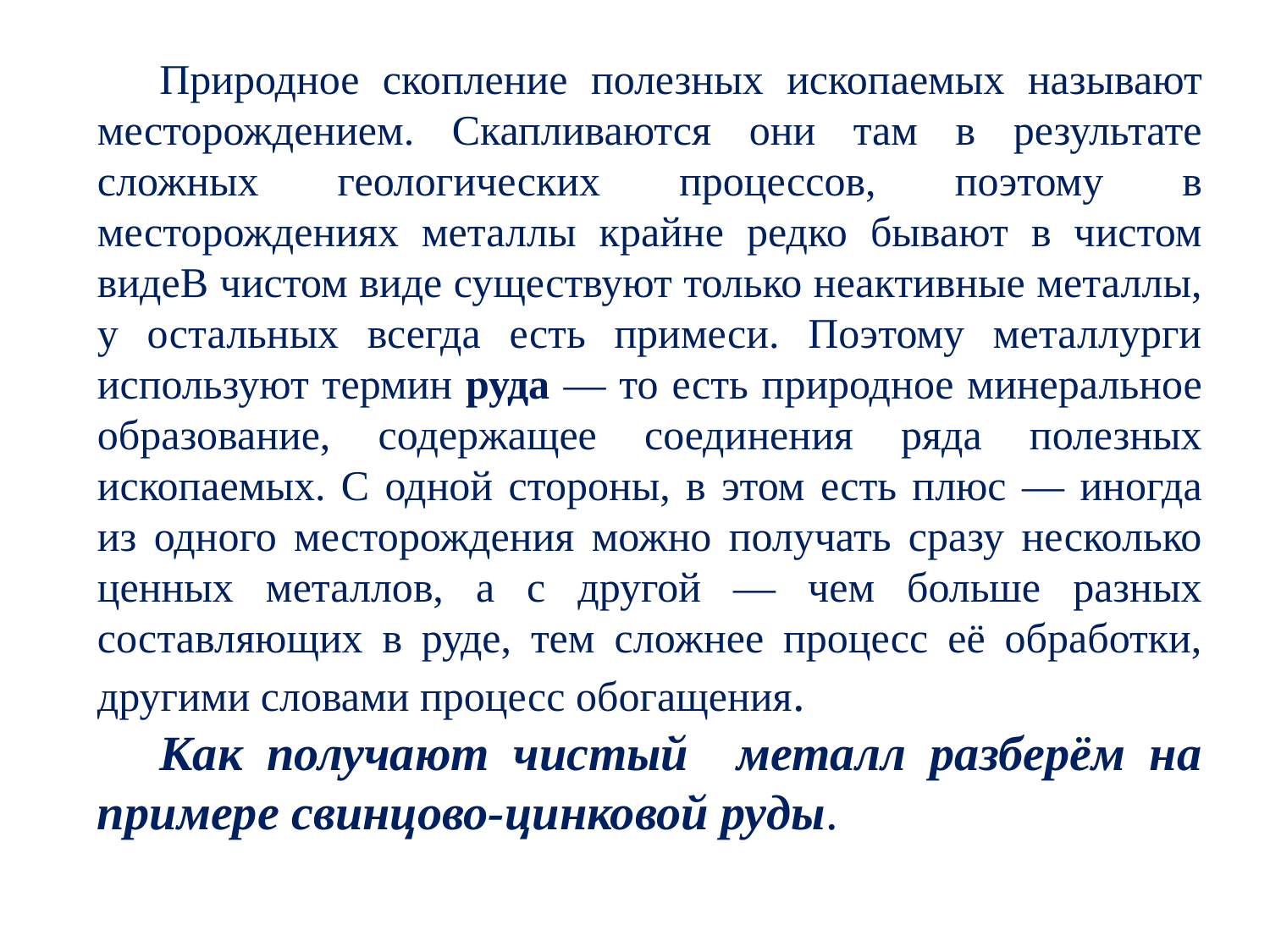

Природное скопление полезных ископаемых называют месторождением. Скапливаются они там в результате сложных геологических процессов, поэтому в месторождениях металлы крайне редко бывают в чистом видеВ чистом виде существуют только неактивные металлы, у остальных всегда есть примеси. Поэтому металлурги используют термин руда — то есть природное минеральное образование, содержащее соединения ряда полезных ископаемых. С одной стороны, в этом есть плюс — иногда из одного месторождения можно получать сразу несколько ценных металлов, а с другой — чем больше разных составляющих в руде, тем сложнее процесс её обработки, другими словами процесс обогащения.
Как получают чистый  металл разберём на примере свинцово-цинковой руды.